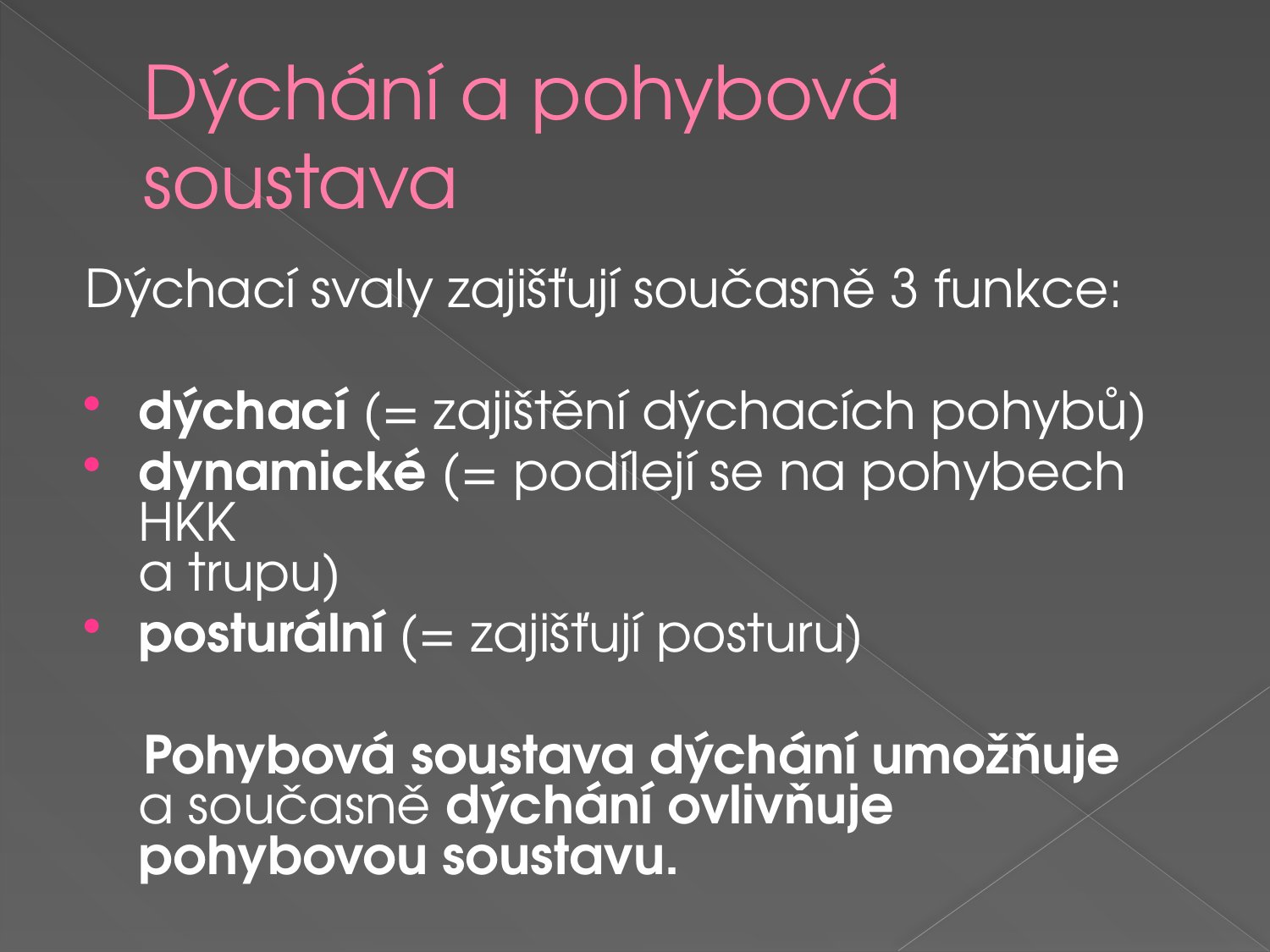

# Dýchání a pohybová soustava
Dýchací svaly zajišťují současně 3 funkce:

dýchací (= zajištění dýchacích pohybů)
dynamické (= podílejí se na pohybech HKK
a trupu)
posturální (= zajišťují posturu)

    Pohybová soustava dýchání umožňuje
a současně dýchání ovlivňuje pohybovou soustavu.